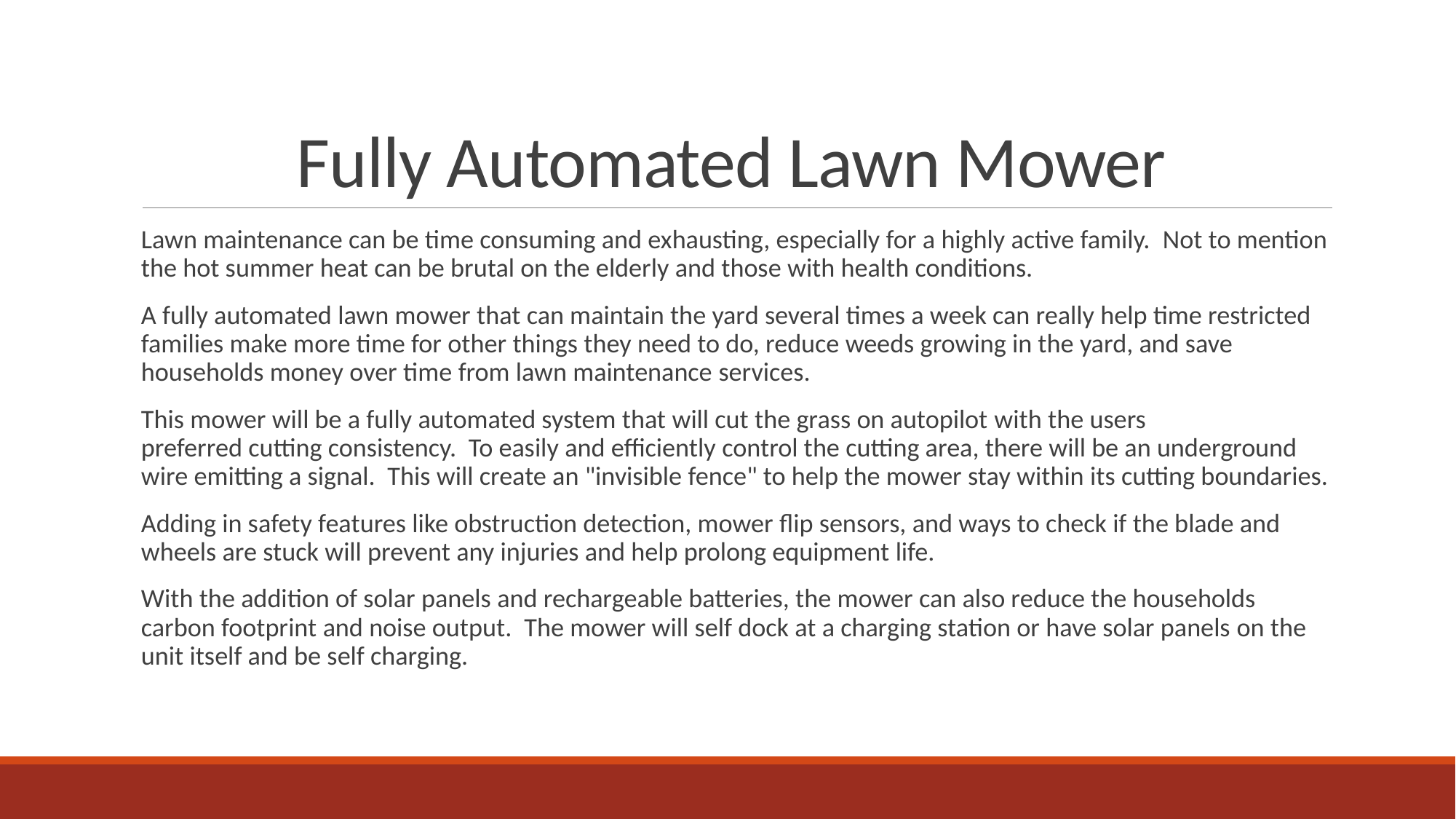

# Fully Automated Lawn Mower
Lawn maintenance can be time consuming and exhausting, especially for a highly active family.  Not to mention the hot summer heat can be brutal on the elderly and those with health conditions.
A fully automated lawn mower that can maintain the yard several times a week can really help time restricted families make more time for other things they need to do, reduce weeds growing in the yard, and save households money over time from lawn maintenance services.
​This mower will be a fully automated system that will cut the grass on autopilot with the users preferred cutting consistency.  To easily and efficiently control the cutting area, there will be an underground wire emitting a signal.  This will create an "invisible fence" to help the mower stay within its cutting boundaries.
​Adding in safety features like obstruction detection, mower flip sensors, and ways to check if the blade and wheels are stuck will prevent any injuries and help prolong equipment life.
​With the addition of solar panels and rechargeable batteries, the mower can also reduce the households carbon footprint and noise output.  The mower will self dock at a charging station or have solar panels on the unit itself and be self charging.